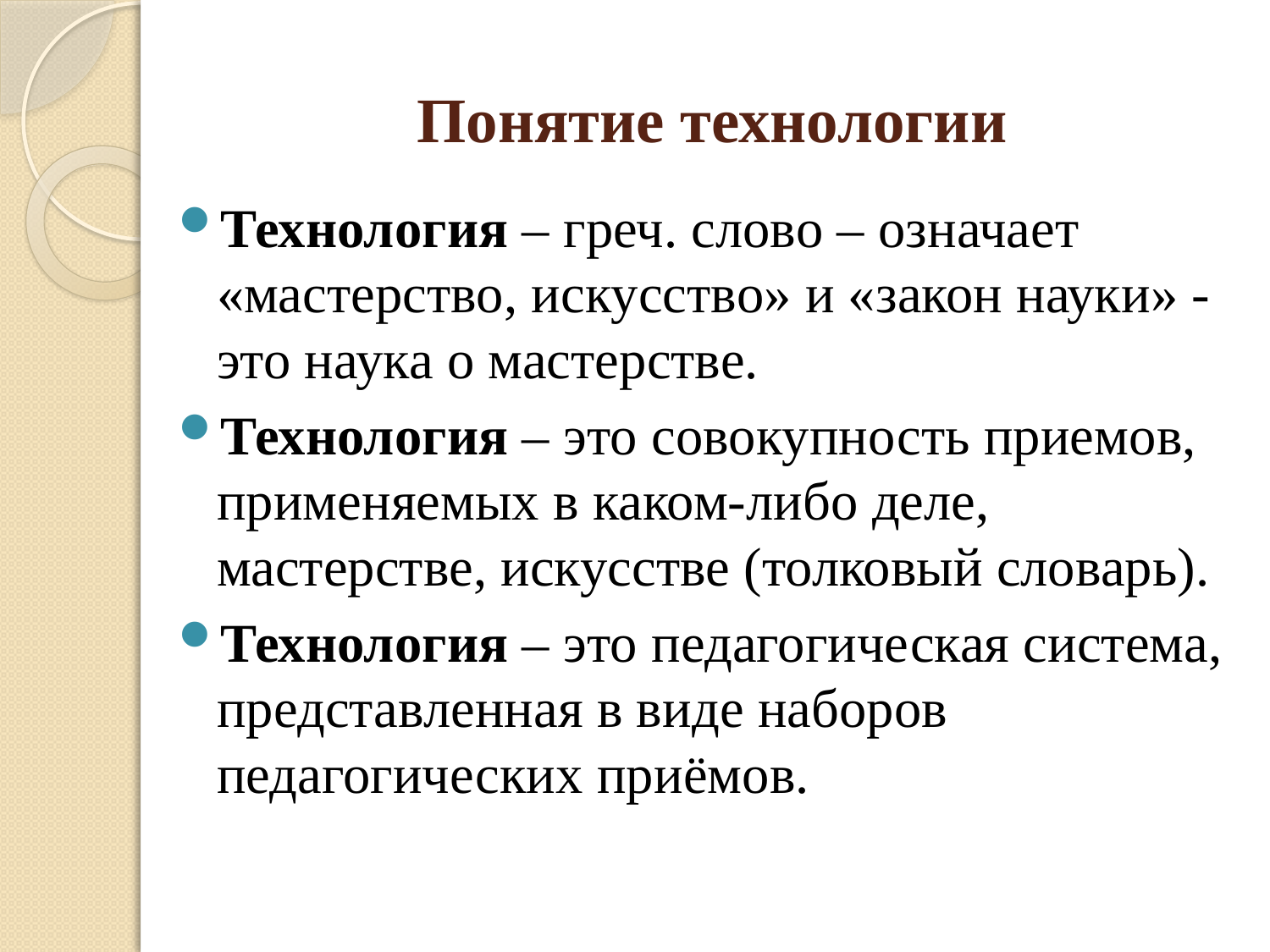

# Понятие технологии
Технология – греч. слово – означает «мастерство, искусство» и «закон науки» - это наука о мастерстве.
Технология – это совокупность приемов, применяемых в каком-либо деле, мастерстве, искусстве (толковый словарь).
Технология – это педагогическая система, представленная в виде наборов педагогических приёмов.